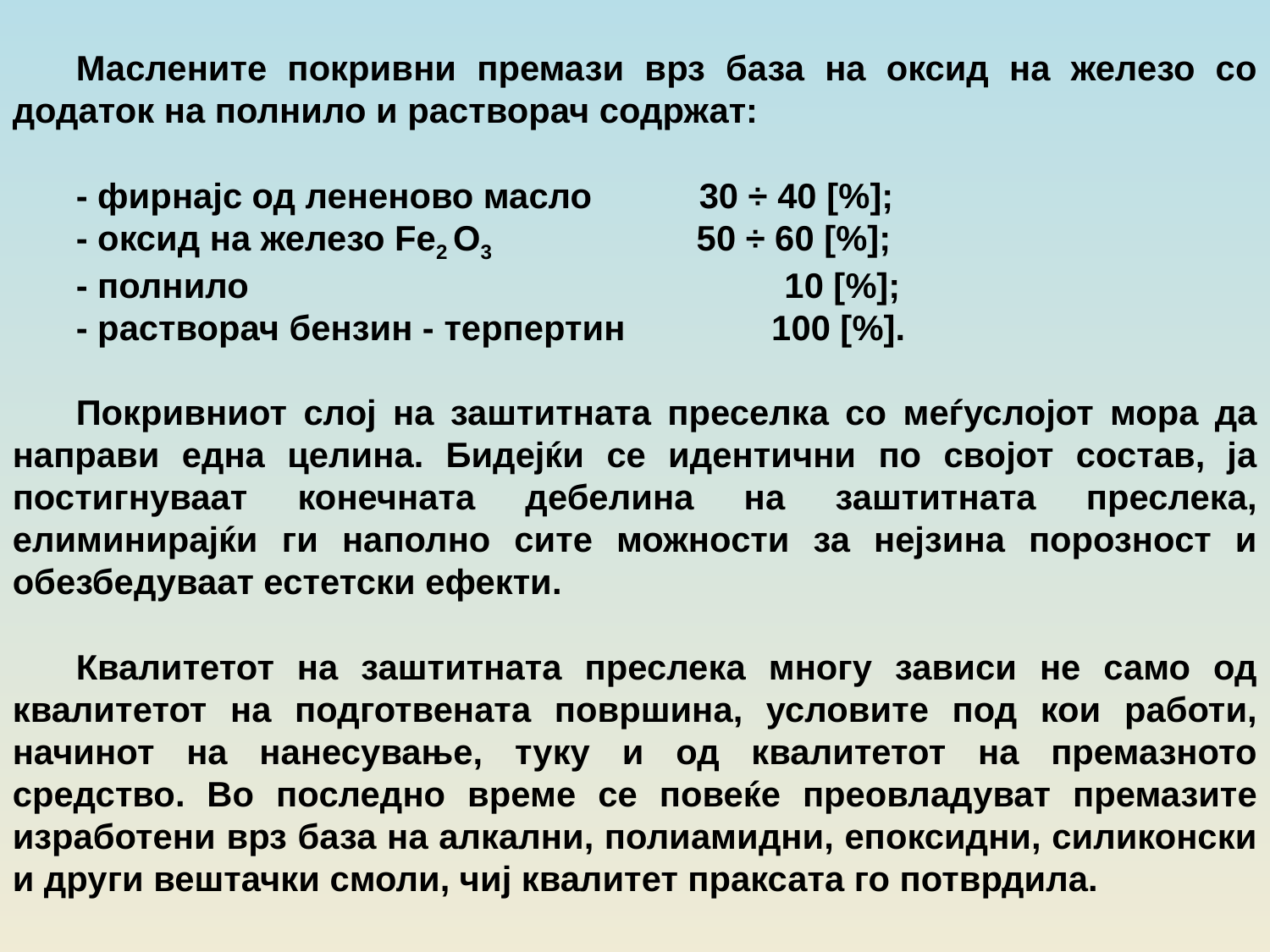

Маслените покривни премази врз база на оксид на железо со додаток на полнило и растворач содржат:

- фирнајс од лененово масло           30 ÷ 40 [%];
- оксид на железо Fe2 O3                     50 ÷ 60 [%];
- полнило                                                       10 [%];
- растворач бензин - терпертин               100 [%].

Покривниот слој на заштитната преселка со меѓуслојот мора да направи една целина. Бидејќи се идентични по својот состав, ја постигнуваат конечната дебелина на заштитната преслека, елиминирајќи ги наполно сите можности за нејзина порозност и обезбедуваат естетски ефекти.

Квалитетот на заштитната преслека многу зависи не само од квалитетот на подготвената површина, условите под кои работи, начинот на нанесување, туку и од квалитетот на премазното средство. Во последно време се повеќе преовладуват премазите изработени врз база на алкални, полиамидни, епоксидни, силиконски и други вештачки смоли, чиј квалитет праксата го потврдила.